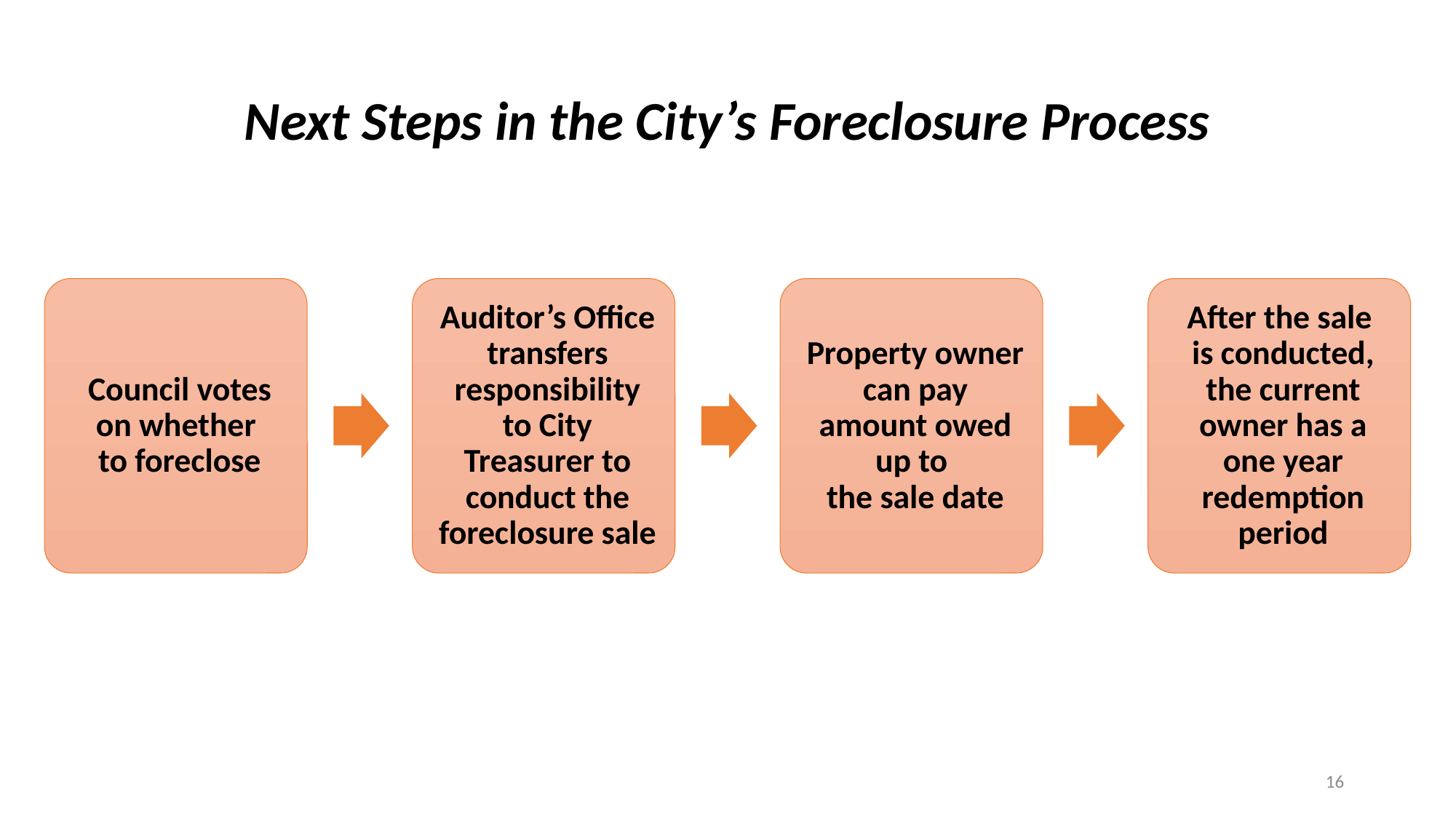

# Next Steps in the City’s Foreclosure Process
Council votes on whether
to foreclose

Auditor’s Office transfers responsibility to City Treasurer to conduct the foreclosure sale

Property owner can pay amount owed up to
the sale date

After the sale
is conducted, the current owner has a one year redemption period
16